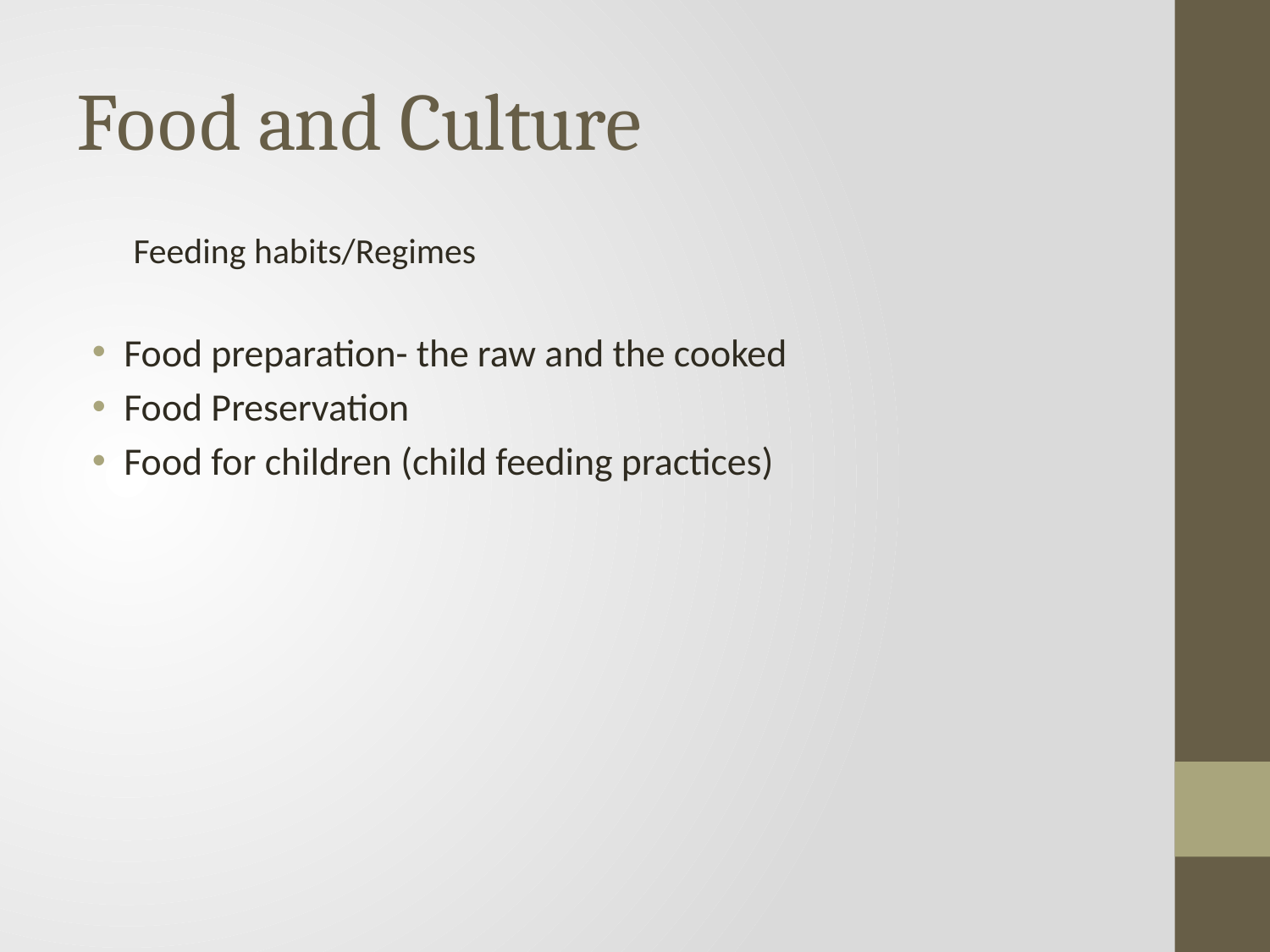

# Food and Culture
Feeding habits/Regimes

Food preparation- the raw and the cooked
Food Preservation
Food for children (child feeding practices)